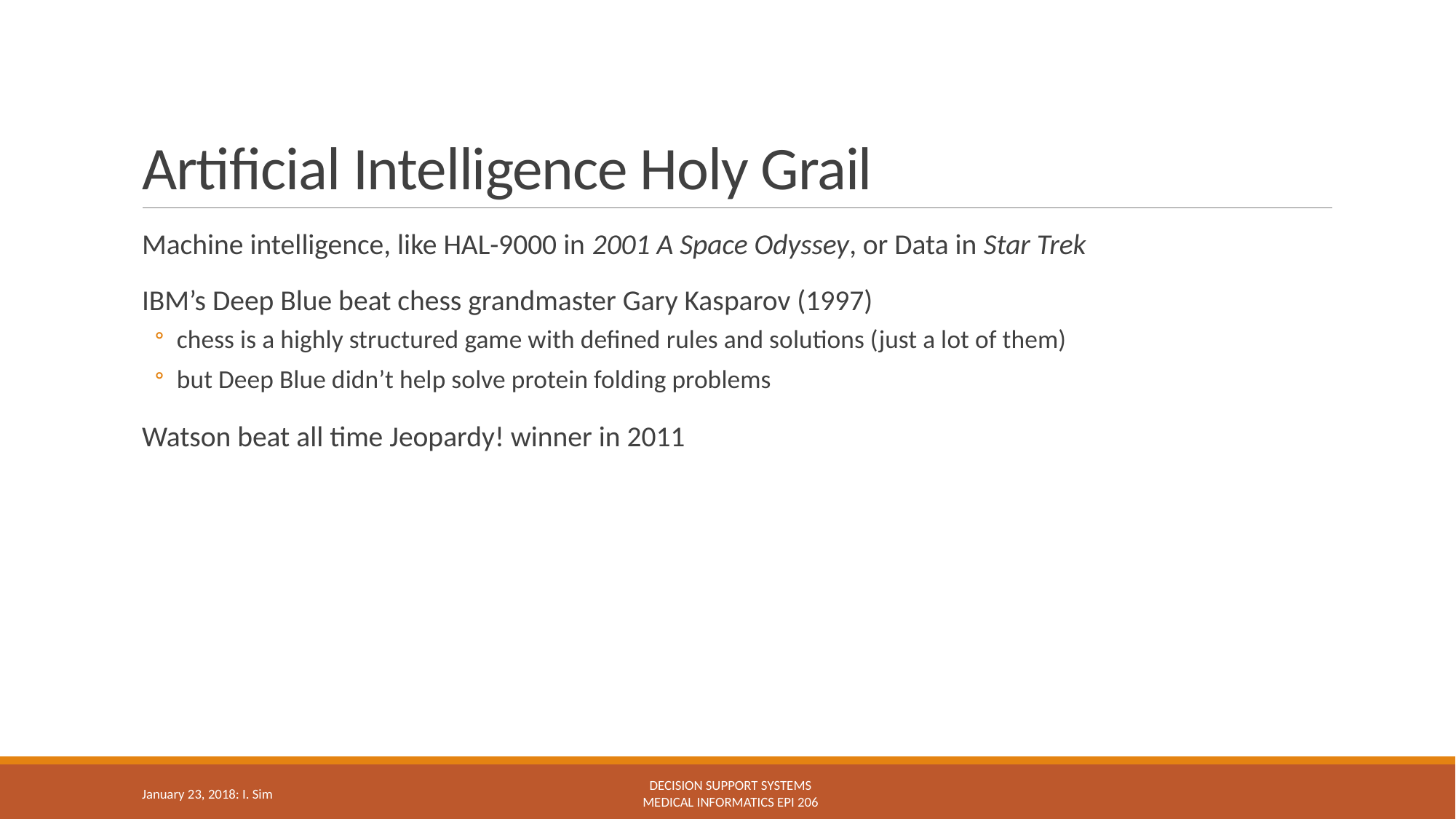

# Artificial Intelligence Holy Grail
Machine intelligence, like HAL-9000 in 2001 A Space Odyssey, or Data in Star Trek
IBM’s Deep Blue beat chess grandmaster Gary Kasparov (1997)
chess is a highly structured game with defined rules and solutions (just a lot of them)
but Deep Blue didn’t help solve protein folding problems
Watson beat all time Jeopardy! winner in 2011
Decision support systems
Medical Informatics epi 206
January 23, 2018: I. Sim